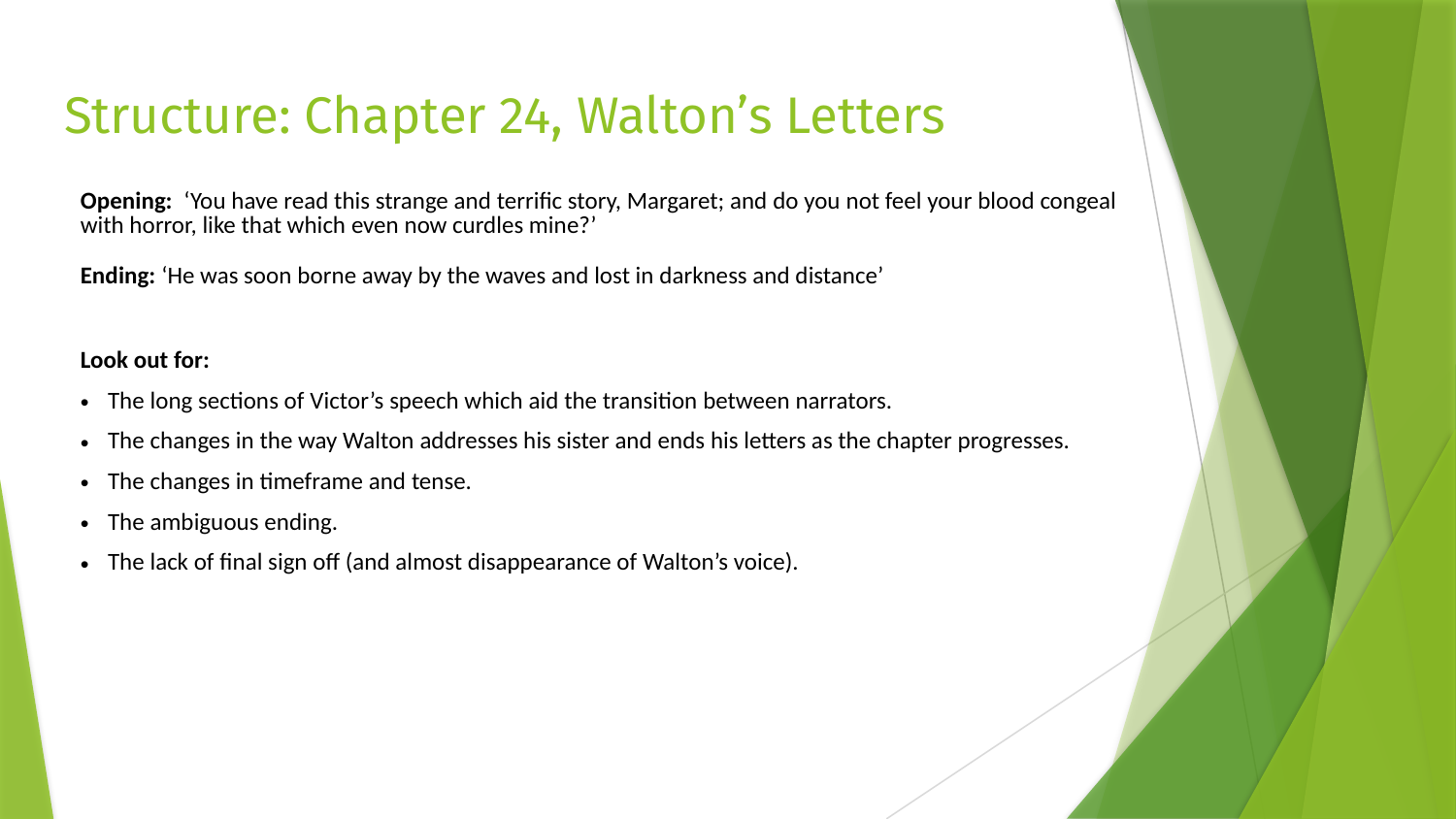

# Structure: Chapter 24, Walton’s Letters
| Opening: ‘You have read this strange and terrific story, Margaret; and do you not feel your blood congeal with horror, like that which even now curdles mine?’ |
| --- |
| Ending: ‘He was soon borne away by the waves and lost in darkness and distance’ |
| Look out for: The long sections of Victor’s speech which aid the transition between narrators. The changes in the way Walton addresses his sister and ends his letters as the chapter progresses. The changes in timeframe and tense. The ambiguous ending. The lack of final sign off (and almost disappearance of Walton’s voice). |